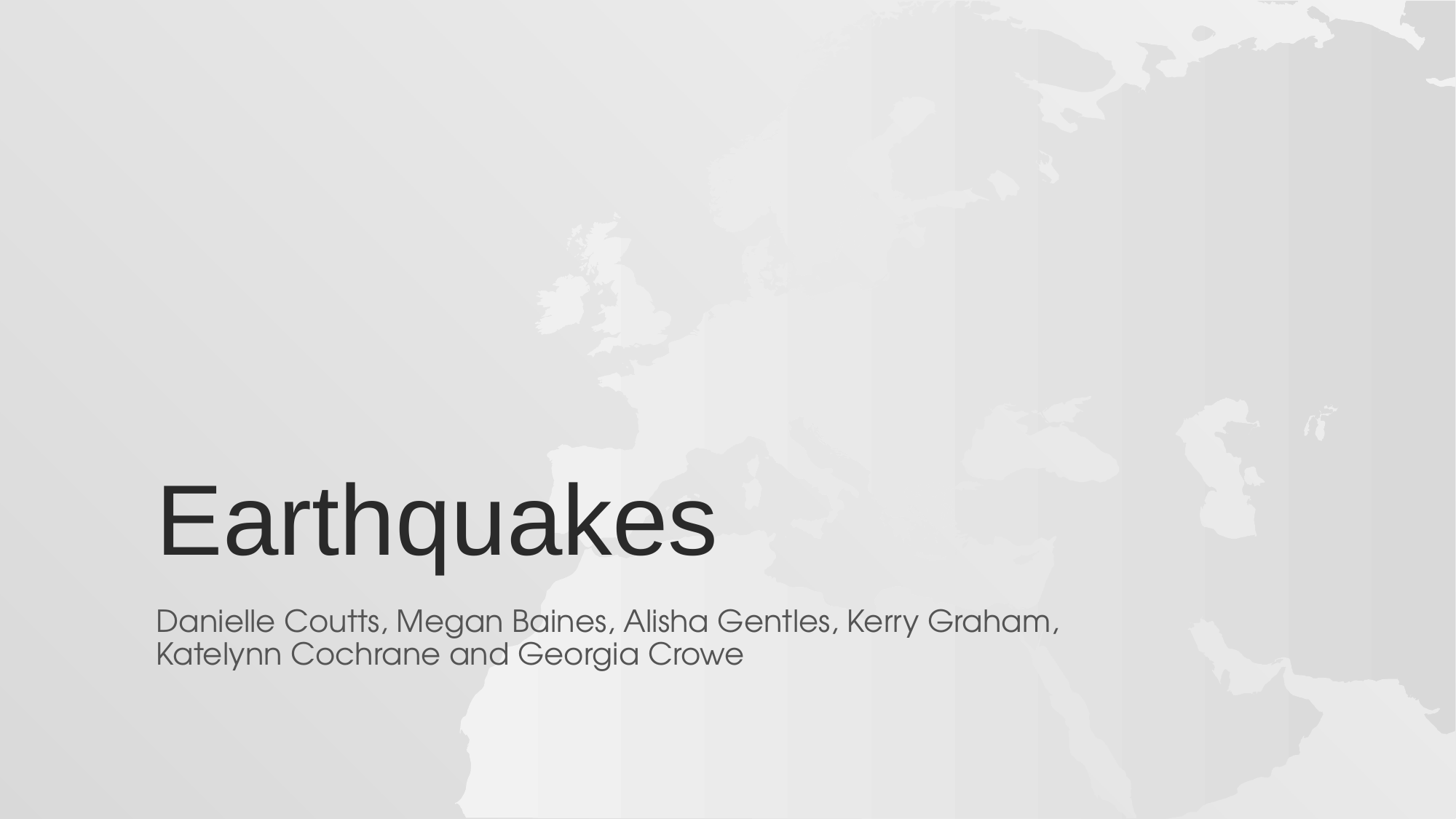

# Earthquakes
Danielle Coutts, Megan Baines, Alisha Gentles, Kerry Graham, Katelynn Cochrane and Georgia Crowe